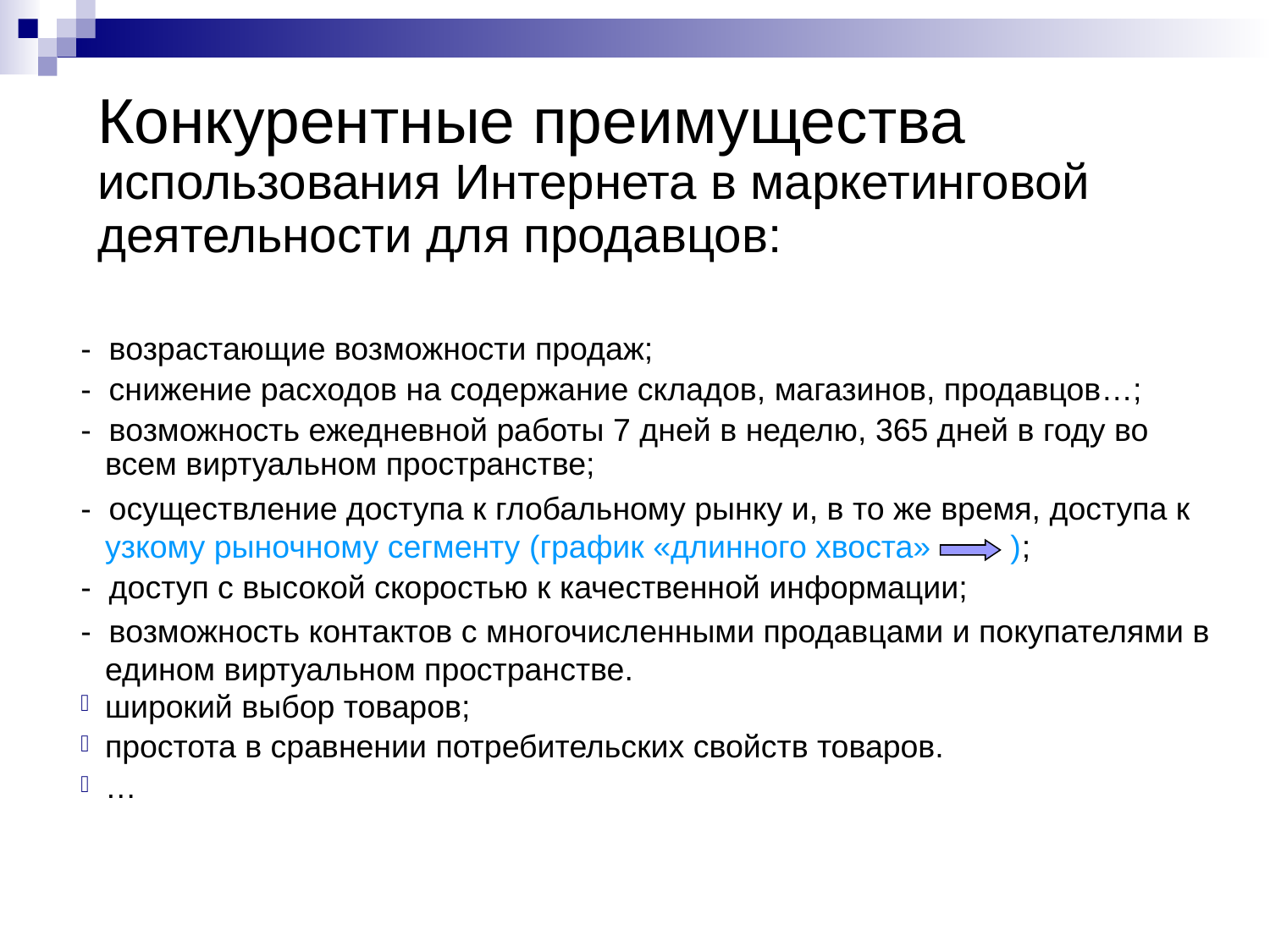

# Конкурентные преимущества использования Интернета в маркетинговой деятельности для продавцов:
-  возрастающие возможности продаж;
-  снижение расходов на содержание складов, магазинов, продавцов…;
-  возможность ежедневной работы 7 дней в неделю, 365 дней в году во всем виртуальном пространстве;
-  осуществление доступа к глобальному рынку и, в то же время, доступа к узкому рыночному сегменту (график «длинного хвоста»         );
-  доступ с высокой скоростью к качественной информации;
-  возможность контактов с многочисленными продавцами и покупателями в едином виртуальном пространстве.
широкий выбор товаров;
простота в сравнении потребительских свойств товаров.
…